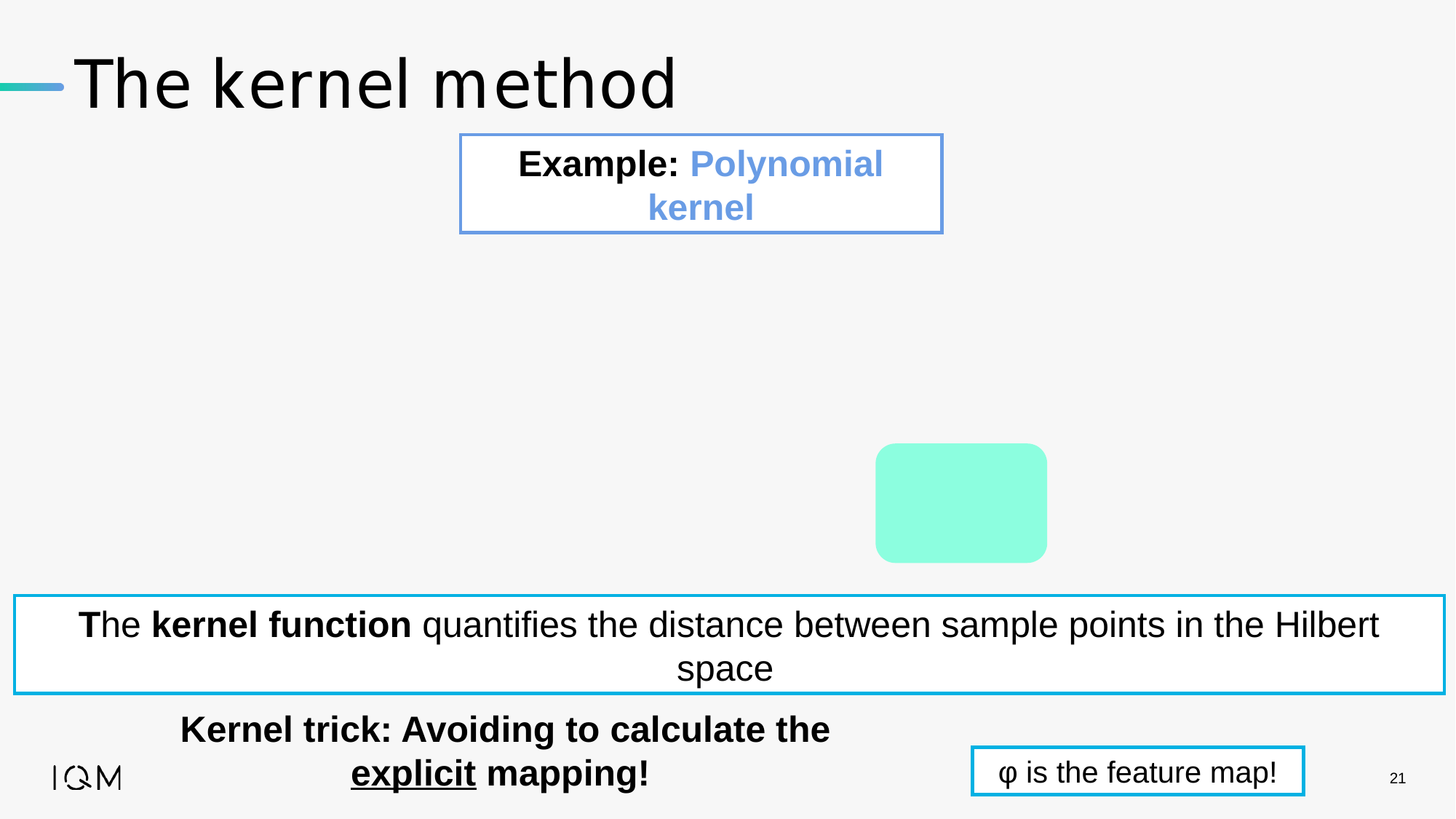

# The kernel method
Example: Polynomial kernel

The kernel function quantifies the distance between sample points in the Hilbert space
Kernel trick: Avoiding to calculate the explicit mapping!
φ is the feature map!